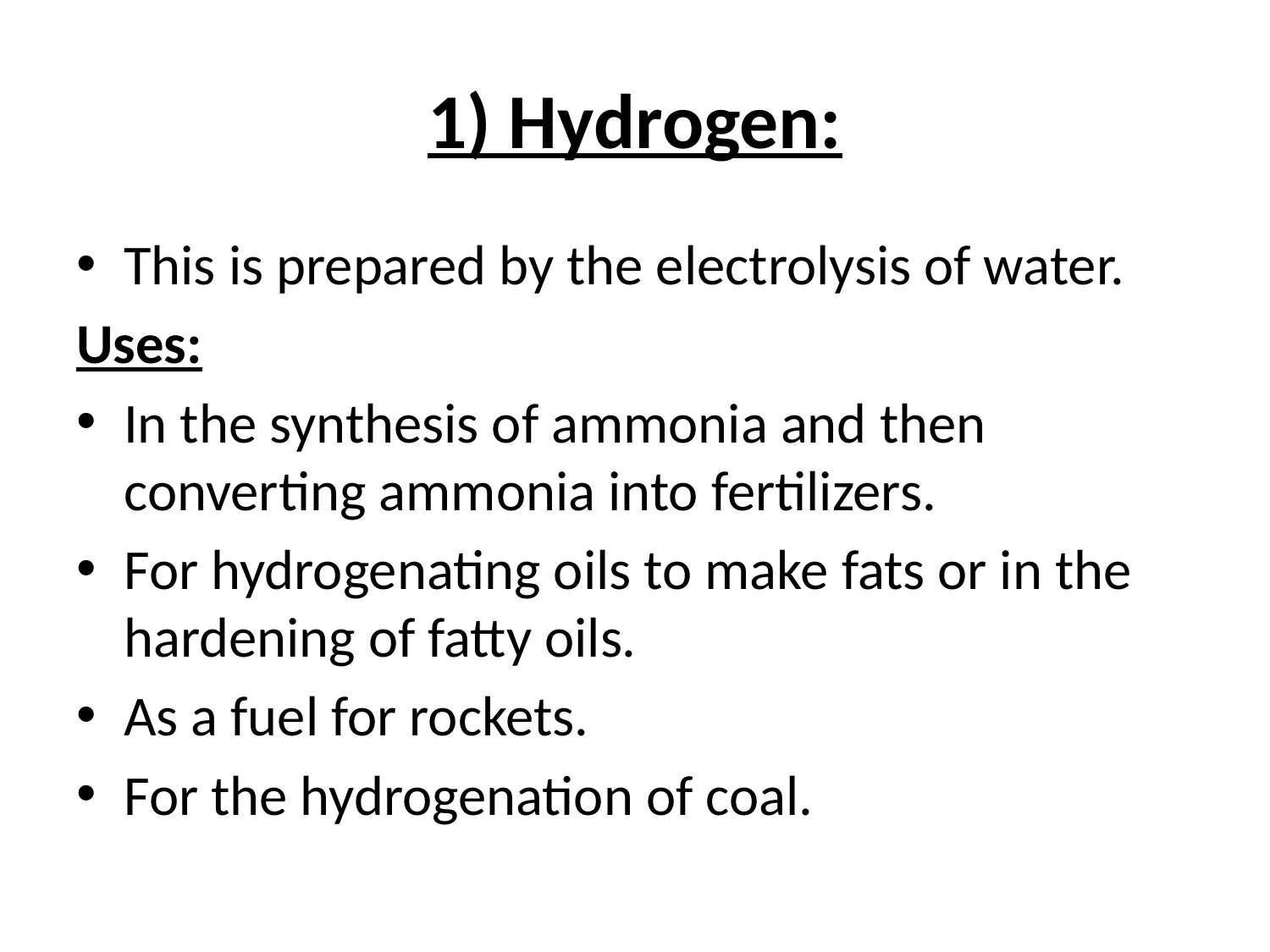

# 1) Hydrogen:
This is prepared by the electrolysis of water.
Uses:
In the synthesis of ammonia and then converting ammonia into fertilizers.
For hydrogenating oils to make fats or in the hardening of fatty oils.
As a fuel for rockets.
For the hydrogenation of coal.